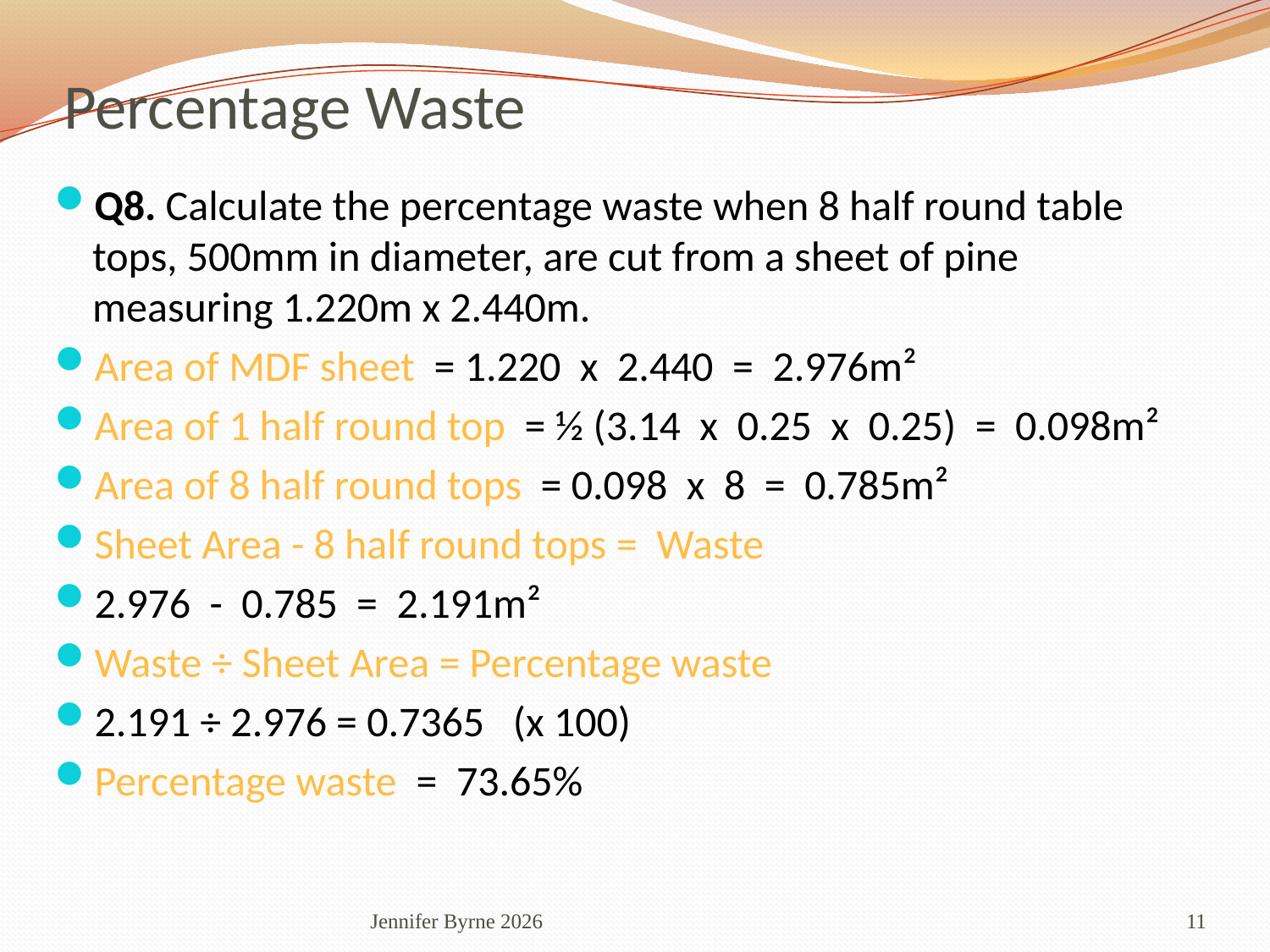

# Percentage Waste
Q8. Calculate the percentage waste when 8 half round table tops, 500mm in diameter, are cut from a sheet of pine measuring 1.220m x 2.440m.
Area of MDF sheet  = 1.220  x  2.440  =  2.976m²
Area of 1 half round top  = ½ (3.14  x  0.25  x  0.25)  =  0.098m²
Area of 8 half round tops  = 0.098  x  8  =  0.785m²
Sheet Area - 8 half round tops =  Waste
2.976  -  0.785  =  2.191m²
Waste ÷ Sheet Area = Percentage waste
2.191 ÷ 2.976 = 0.7365   (x 100)
Percentage waste  =  73.65%

Jennifer Byrne 2026
11